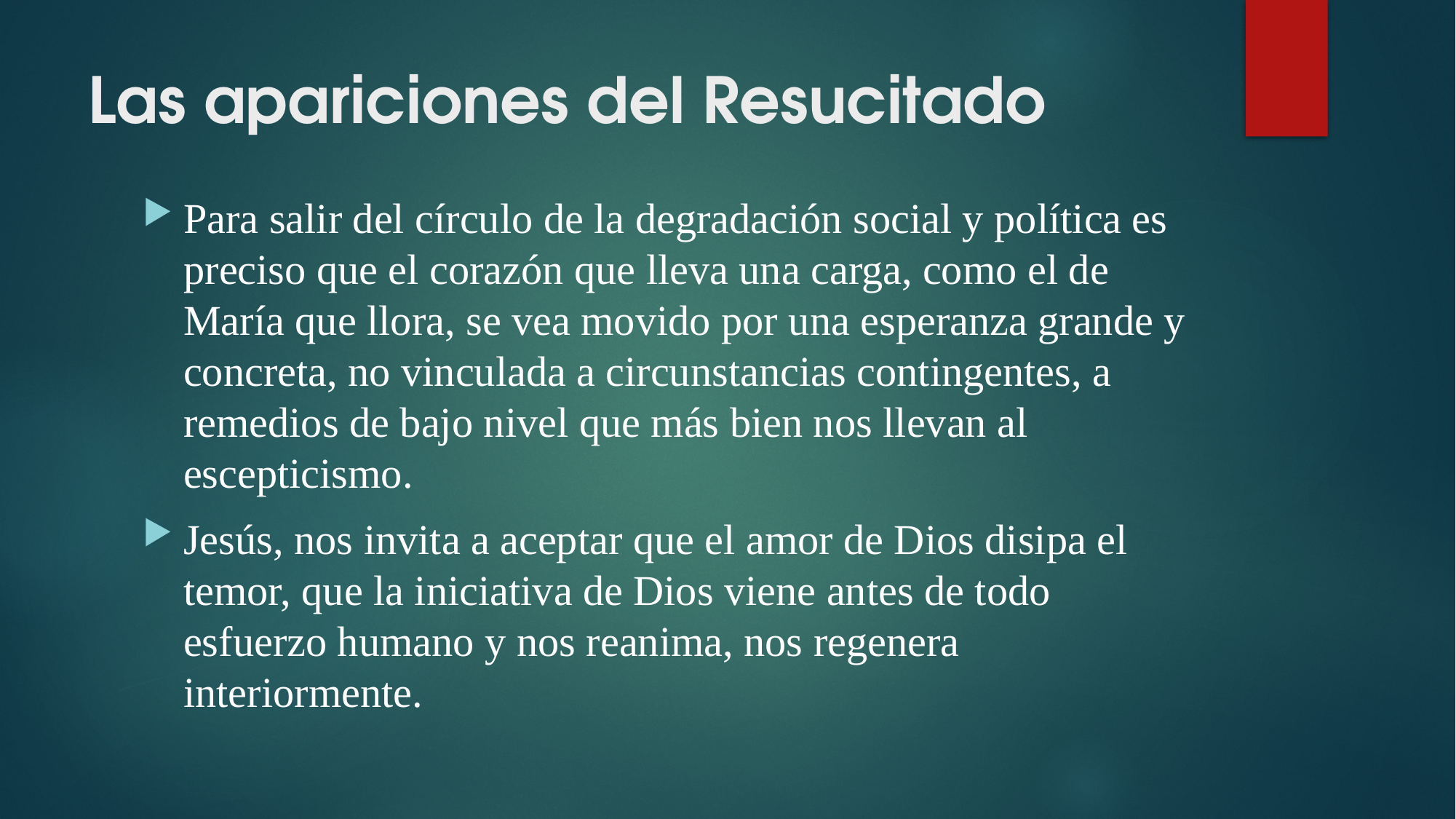

# Las apariciones del Resucitado
Para salir del círculo de la degradación social y política es preciso que el corazón que lleva una carga, como el de María que llora, se vea movido por una esperanza grande y concreta, no vinculada a circunstancias contingentes, a remedios de bajo nivel que más bien nos llevan al escepticismo.
Jesús, nos invita a aceptar que el amor de Dios disipa el temor, que la iniciativa de Dios viene antes de todo esfuerzo humano y nos reanima, nos regenera interiormente.